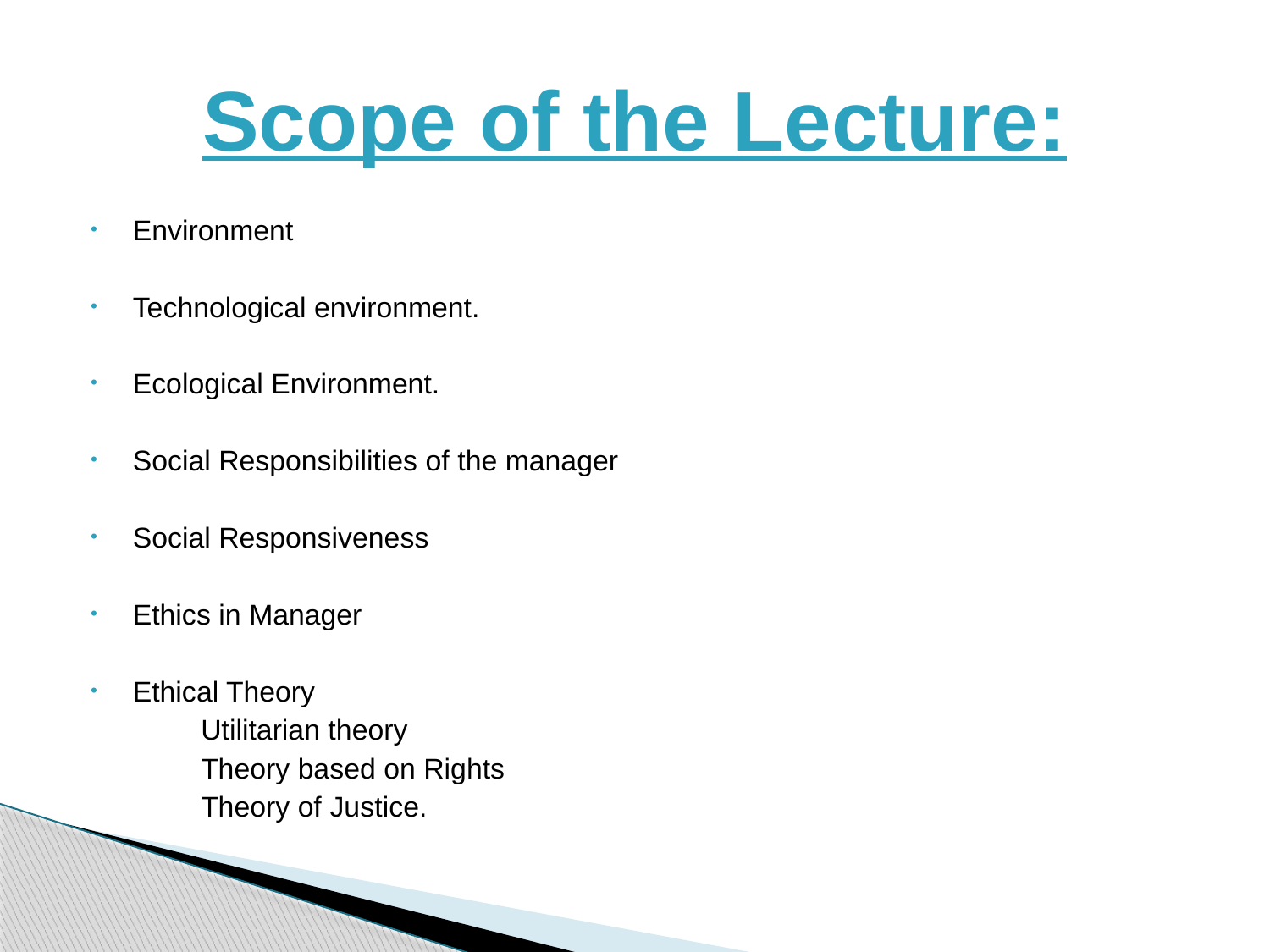

# Scope of the Lecture:
 Environment

 Technological environment.

 Ecological Environment.

 Social Responsibilities of the manager

 Social Responsiveness

 Ethics in Manager

 Ethical Theory
		Utilitarian theory
		Theory based on Rights
		Theory of Justice.